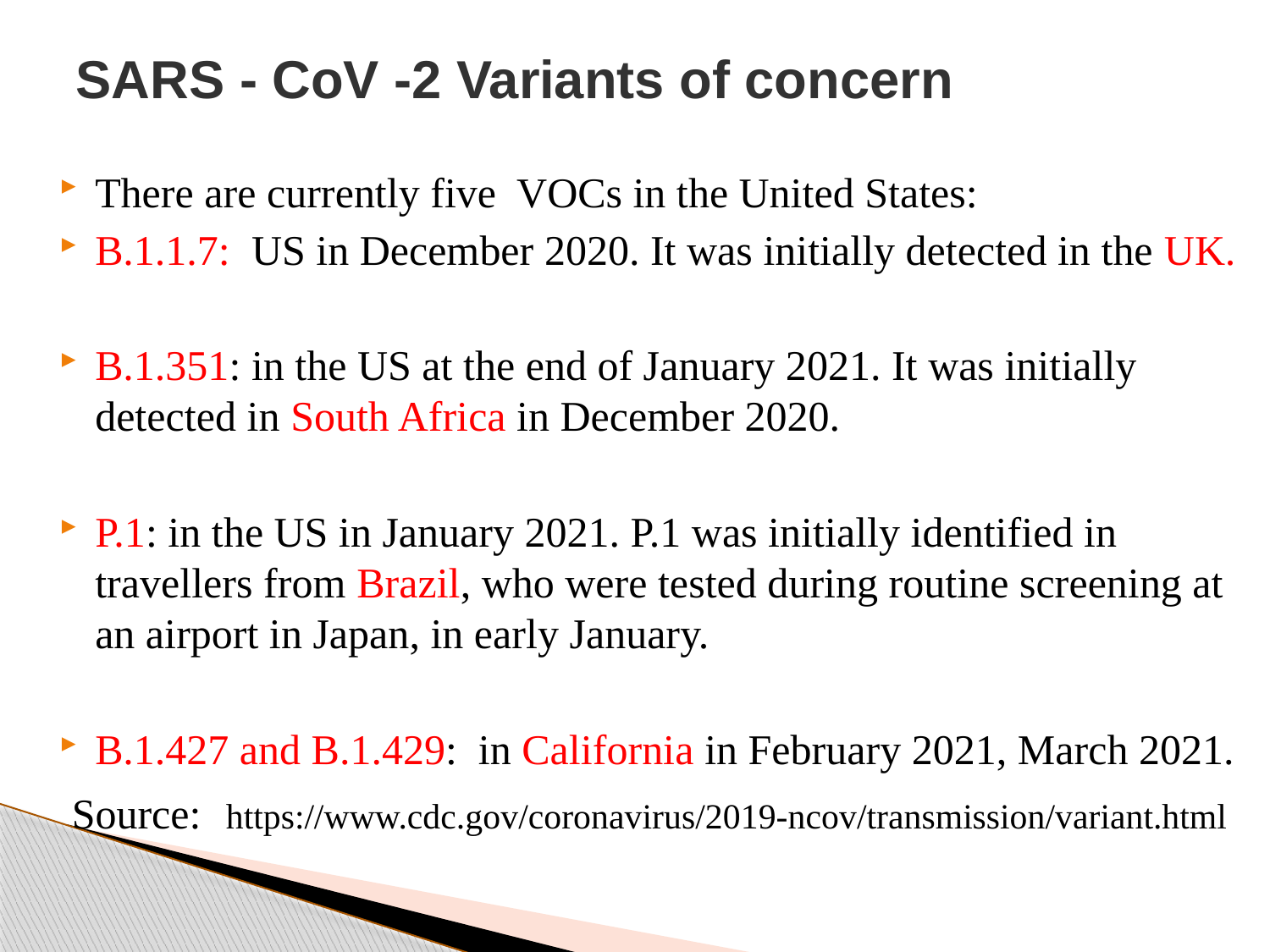

# SARS - CoV -2 Variants of concern
There are currently five  VOCs in the United States:
B.1.1.7:  US in December 2020. It was initially detected in the UK.

B.1.351: in the US at the end of January 2021. It was initially detected in South Africa in December 2020.

P.1: in the US in January 2021. P.1 was initially identified in travellers from Brazil, who were tested during routine screening at an airport in Japan, in early January.

B.1.427 and B.1.429:  in California in February 2021, March 2021.
 Source:  https://www.cdc.gov/coronavirus/2019-ncov/transmission/variant.html